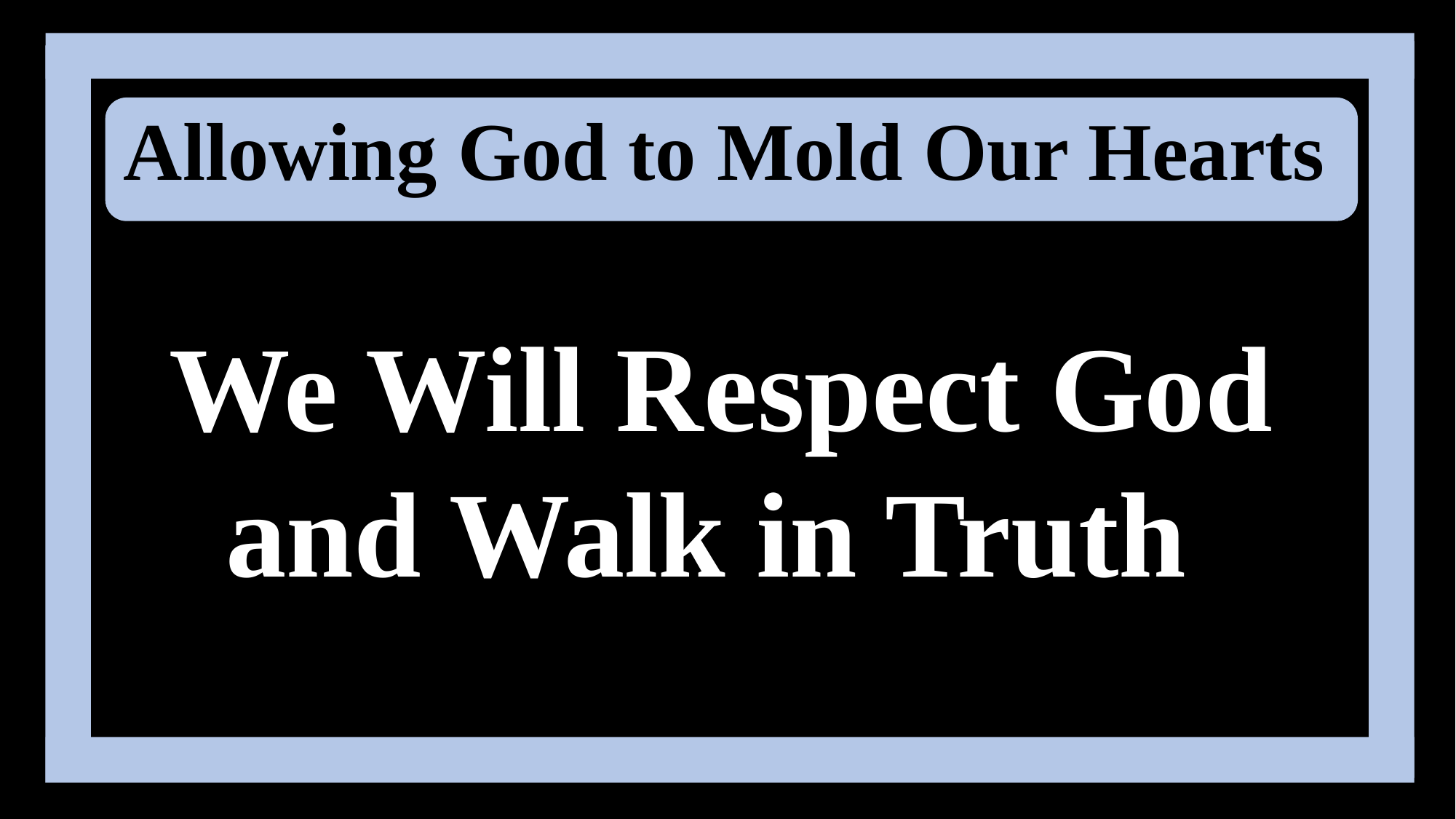

Allowing God to Mold Our Hearts

We Will Respect God and Walk in Truth